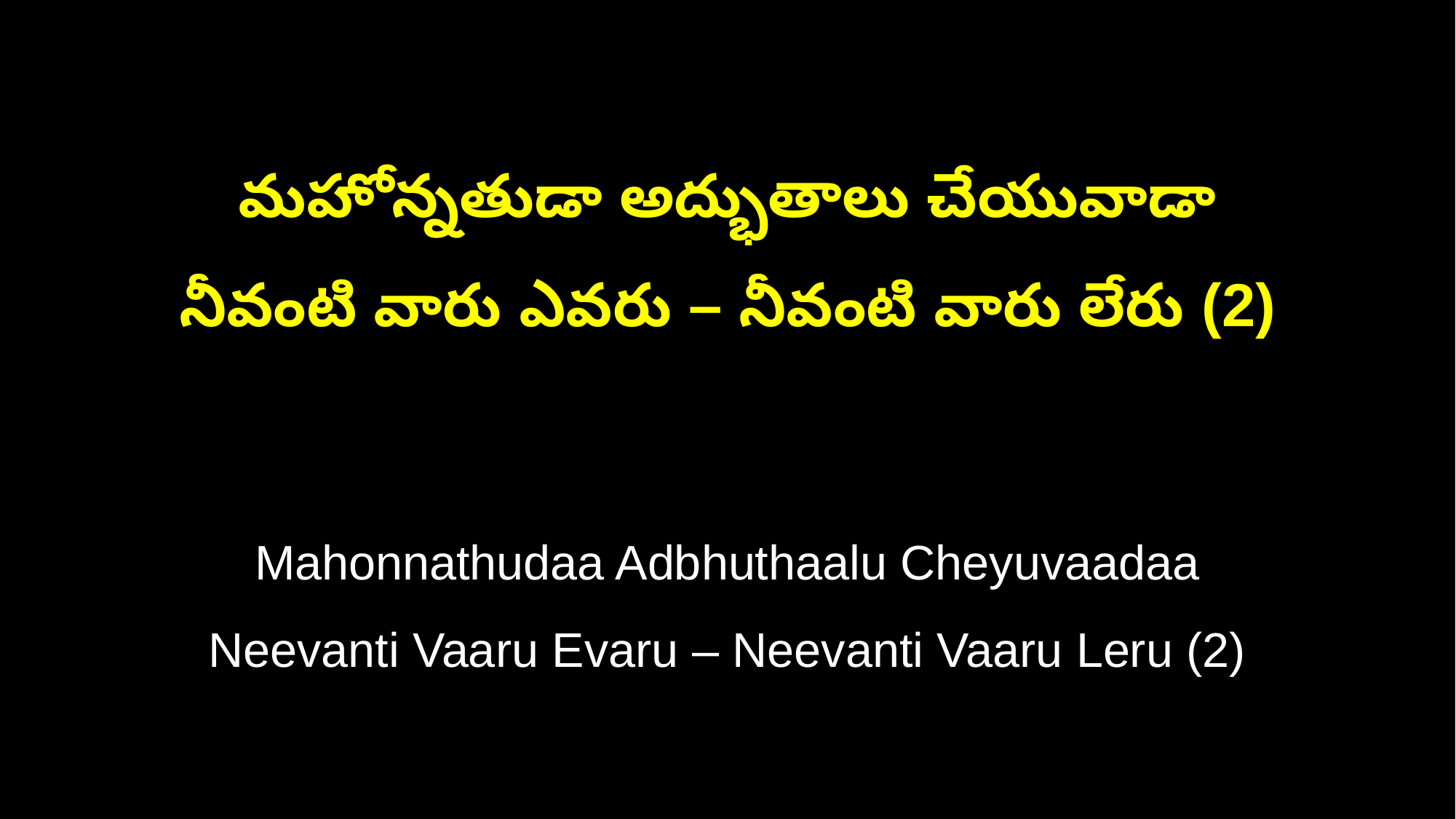

మహోన్నతుడా అద్భుతాలు చేయువాడా
నీవంటి వారు ఎవరు – నీవంటి వారు లేరు (2)
Mahonnathudaa Adbhuthaalu Cheyuvaadaa
Neevanti Vaaru Evaru – Neevanti Vaaru Leru (2)